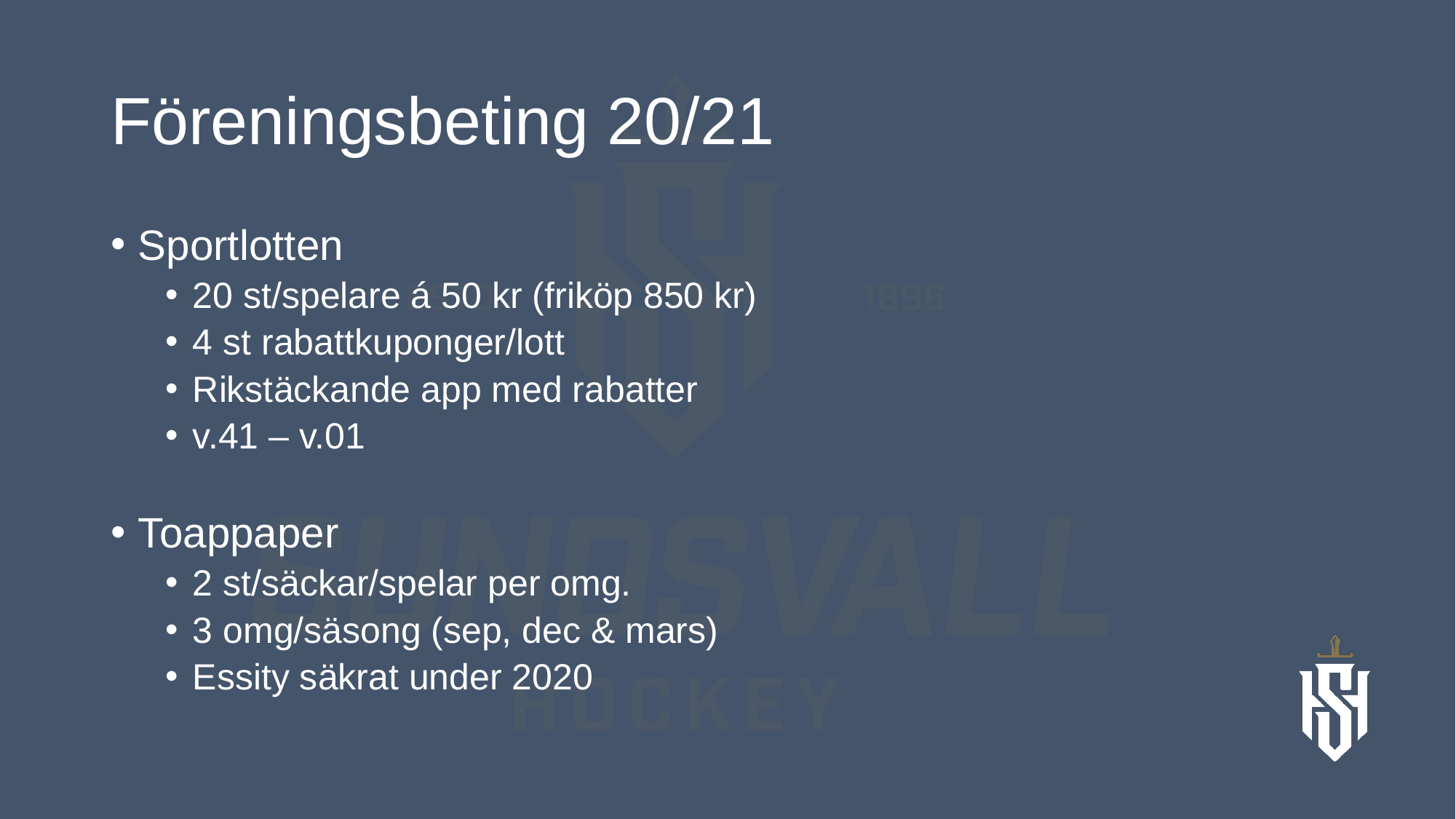

# Föreningsbeting 20/21
Sportlotten
20 st/spelare á 50 kr (friköp 850 kr)
4 st rabattkuponger/lott
Rikstäckande app med rabatter
v.41 – v.01
Toappaper
2 st/säckar/spelar per omg.
3 omg/säsong (sep, dec & mars)
Essity säkrat under 2020